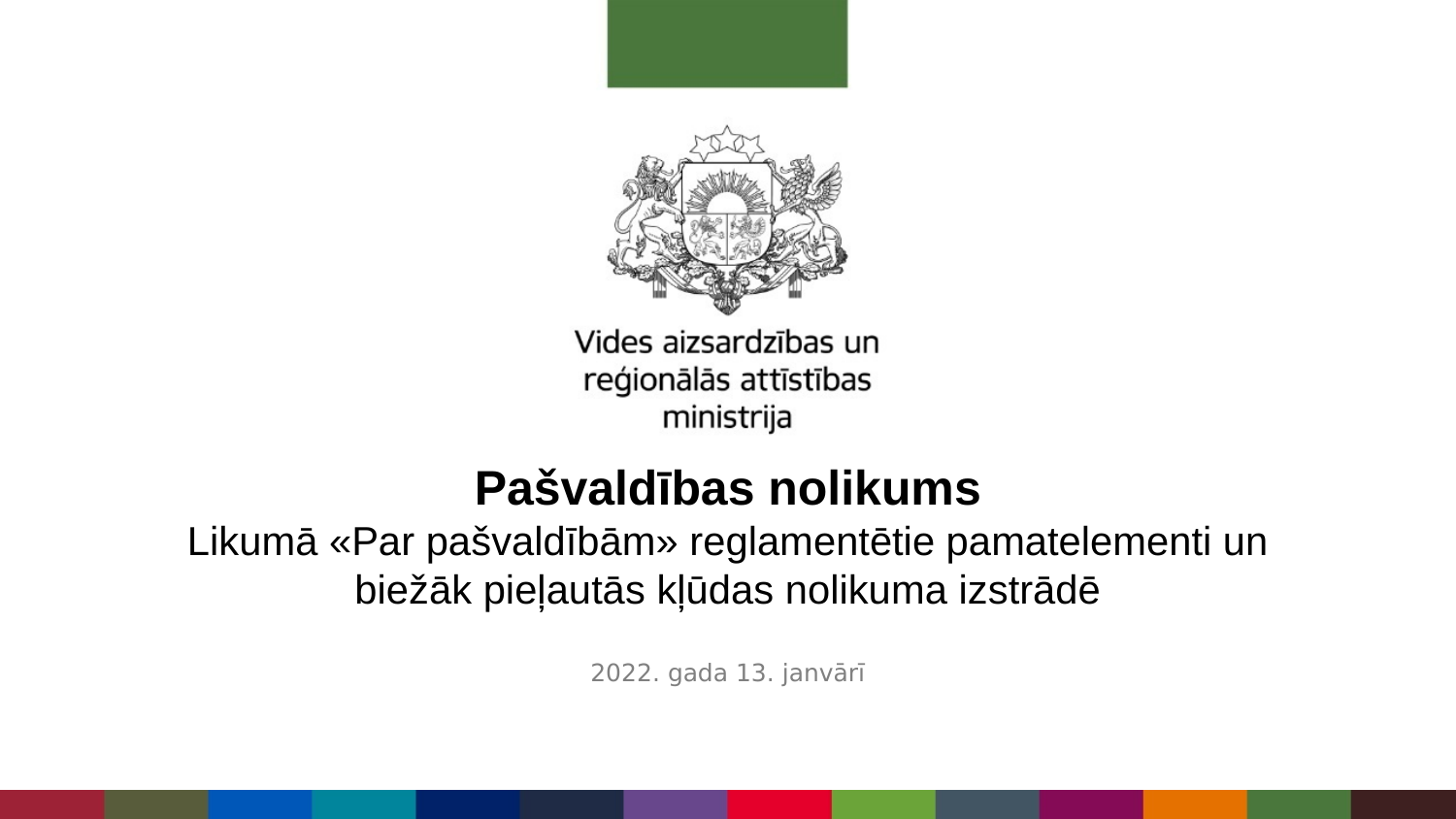

# Pašvaldības nolikums Likumā «Par pašvaldībām» reglamentētie pamatelementi un biežāk pieļautās kļūdas nolikuma izstrādē
2022. gada 13. janvārī